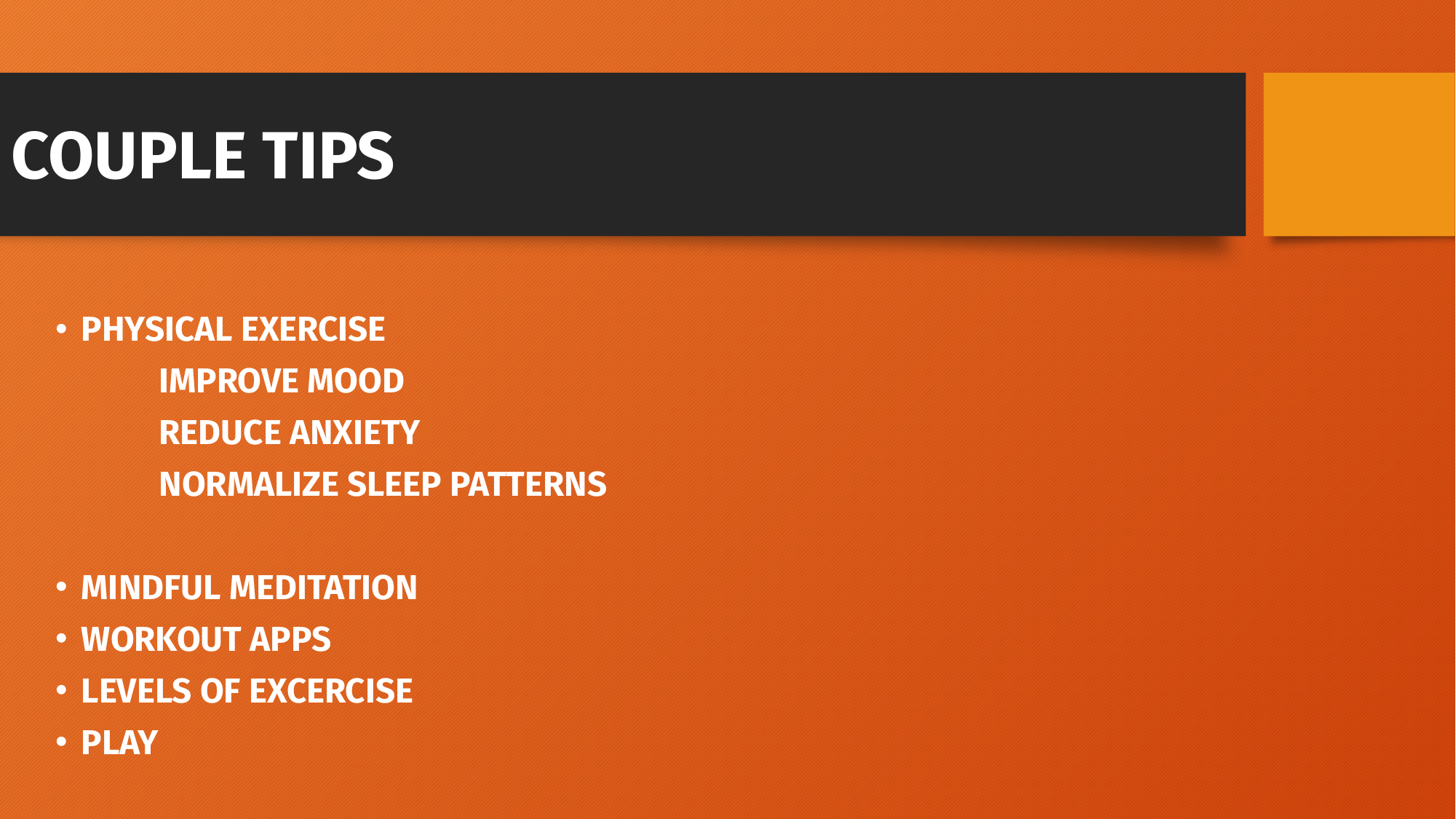

# COUPLE TIPS

PHYSICAL EXERCISE
	IMPROVE MOOD
 	REDUCE ANXIETY
	NORMALIZE SLEEP PATTERNS

MINDFUL MEDITATION
WORKOUT APPS
LEVELS OF EXCERCISE
PLAY